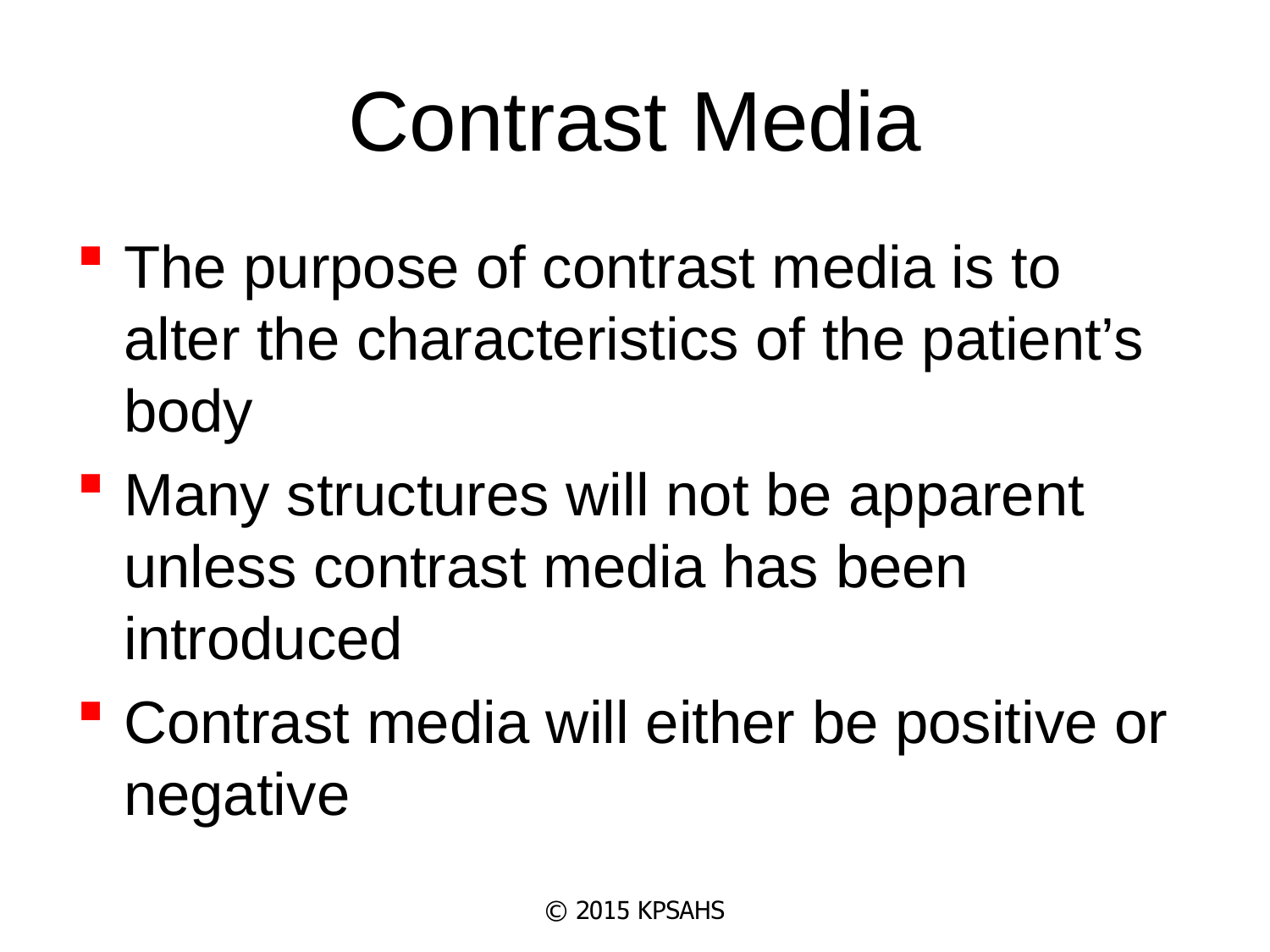

# Contrast Media
The purpose of contrast media is to alter the characteristics of the patient’s body
Many structures will not be apparent unless contrast media has been introduced
Contrast media will either be positive or negative